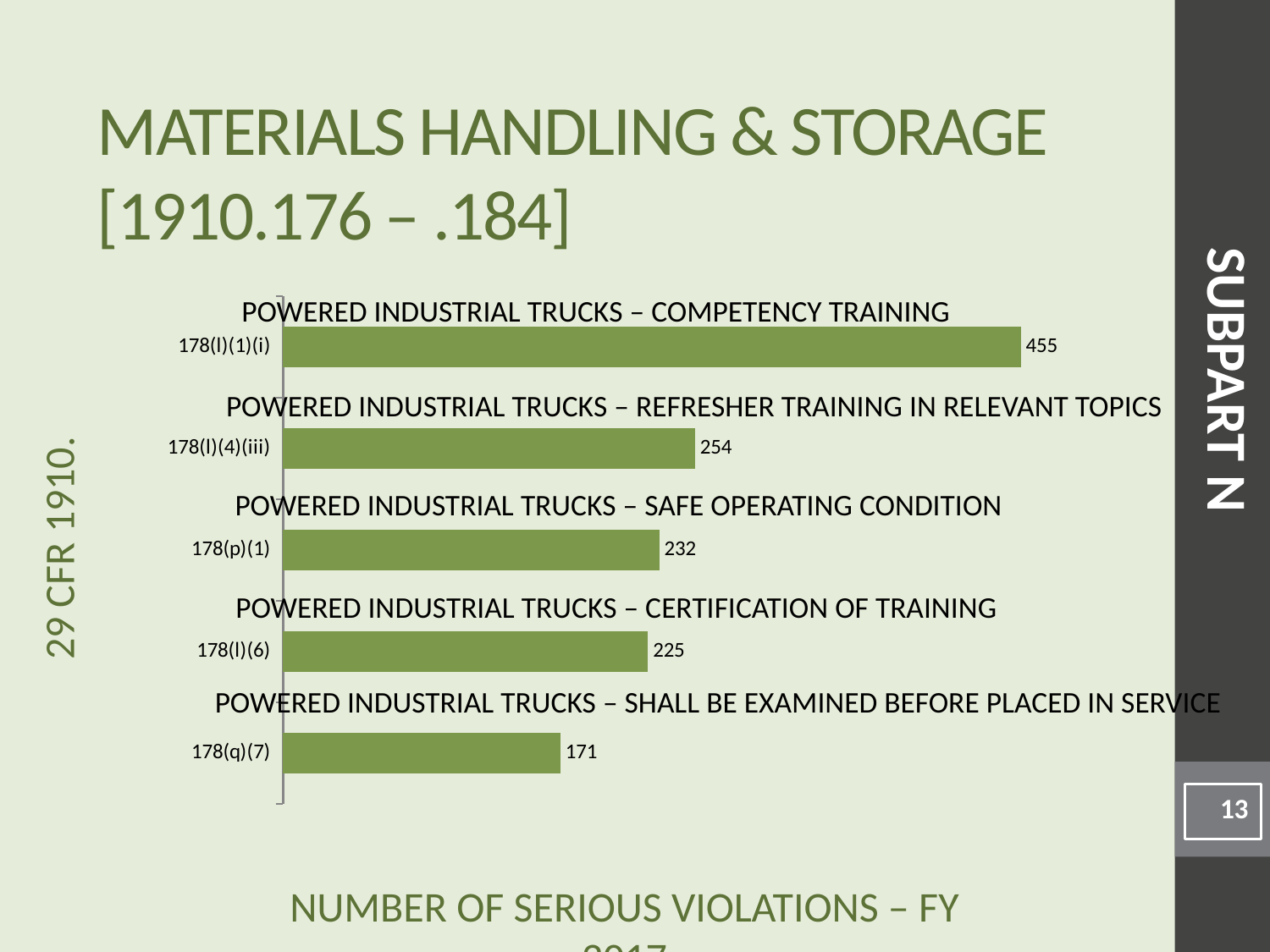

# Materials Handling & Storage [1910.176 – .184]

### Chart

| Category |  |
|---|---|
| 178(q)(7) | 171.0 |
| 178(l)(6) | 225.0 |
| 178(p)(1) | 232.0 |
| 178(l)(4)(iii) | 254.0 |
| 178(l)(1)(i) | 455.0 |
Powered Industrial Trucks – Competency training

SUBPART N
Powered Industrial Trucks – Refresher training in relevant topics

Powered Industrial Trucks – Safe operating condition
Powered Industrial Trucks – Certification of training
Powered Industrial Trucks – Shall be examined before placed in service
13